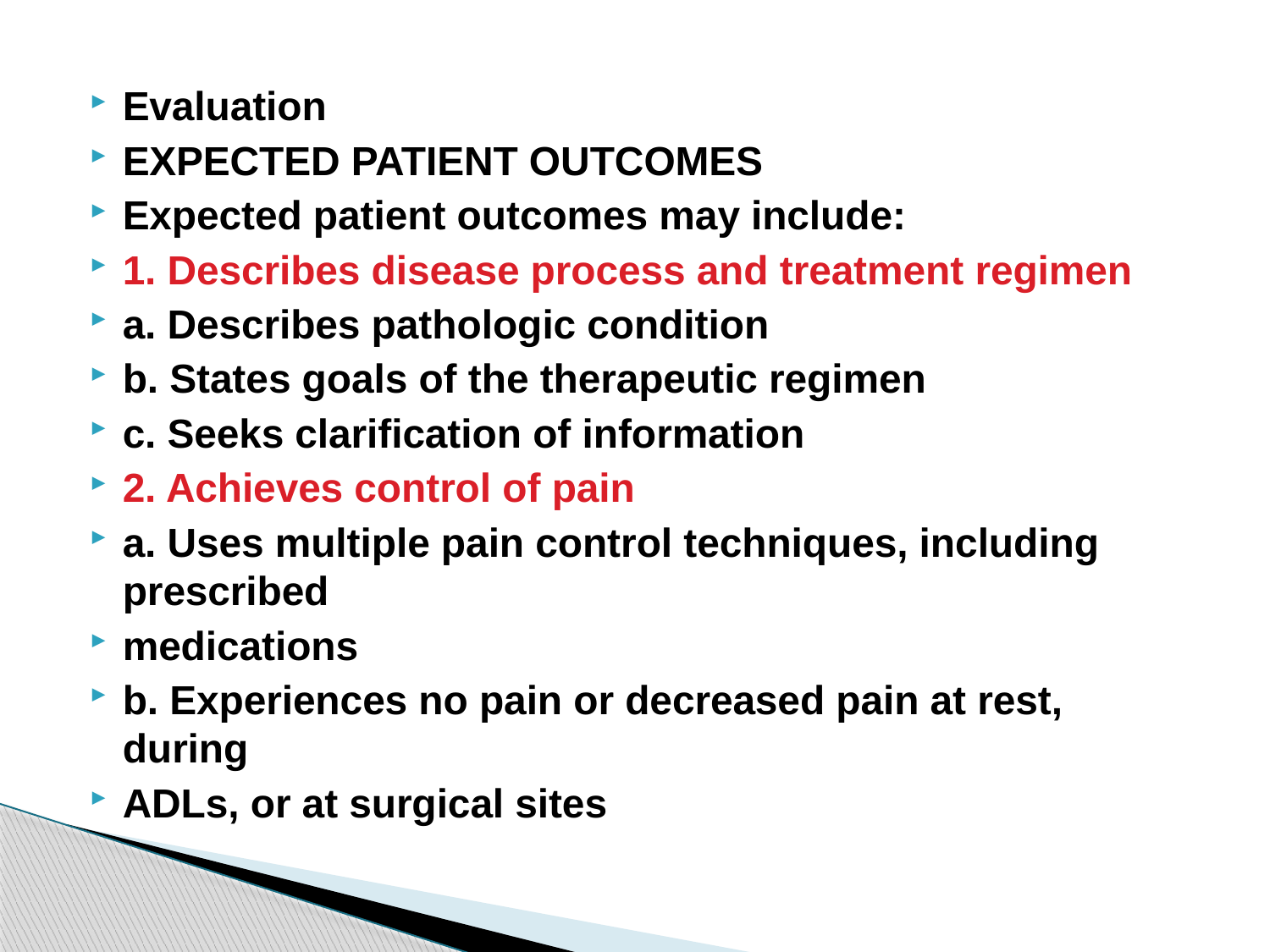

Evaluation
EXPECTED PATIENT OUTCOMES
Expected patient outcomes may include:
1. Describes disease process and treatment regimen
a. Describes pathologic condition
b. States goals of the therapeutic regimen
c. Seeks clarification of information
2. Achieves control of pain
a. Uses multiple pain control techniques, including prescribed
medications
b. Experiences no pain or decreased pain at rest, during
ADLs, or at surgical sites